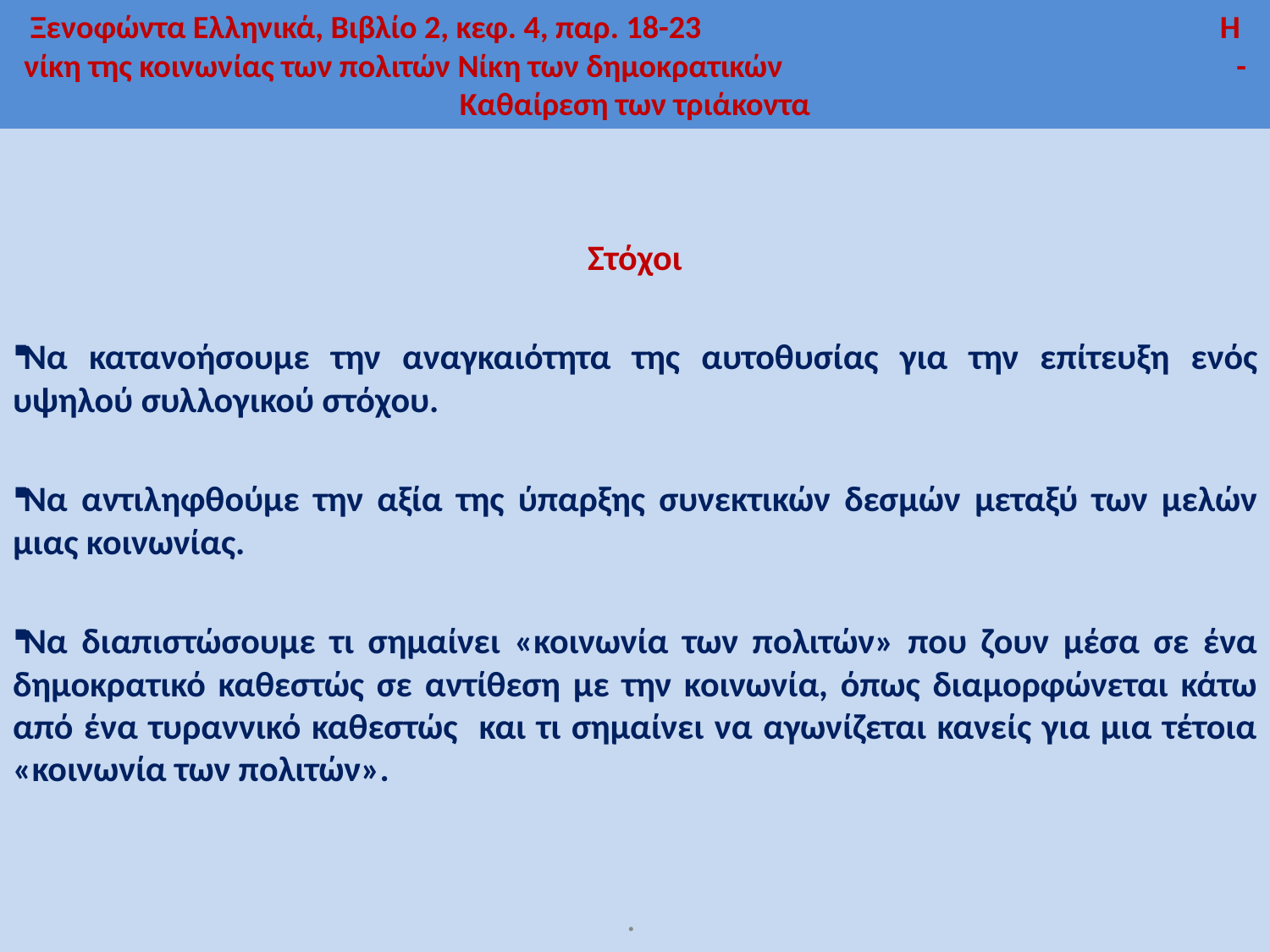

# Ξενοφώντα Ελληνικά, Βιβλίο 2, κεφ. 4, παρ. 18-23                                                                        Η νίκη της κοινωνίας των πολιτών Νίκη των δημοκρατικών                                                               - Καθαίρεση των τριάκοντα

Στόχοι

Να κατανοήσουμε την αναγκαιότητα της αυτοθυσίας για την επίτευξη ενός υψηλού συλλογικού στόχου.

Να αντιληφθούμε την αξία της ύπαρξης συνεκτικών δεσμών μεταξύ των μελών μιας κοινωνίας.

Να διαπιστώσουμε τι σημαίνει «κοινωνία των πολιτών» που ζουν μέσα σε ένα δημοκρατικό καθεστώς σε αντίθεση με την κοινωνία, όπως διαμορφώνεται κάτω από ένα τυραννικό καθεστώς  και τι σημαίνει να αγωνίζεται κανείς για μια τέτοια «κοινωνία των πολιτών».

.